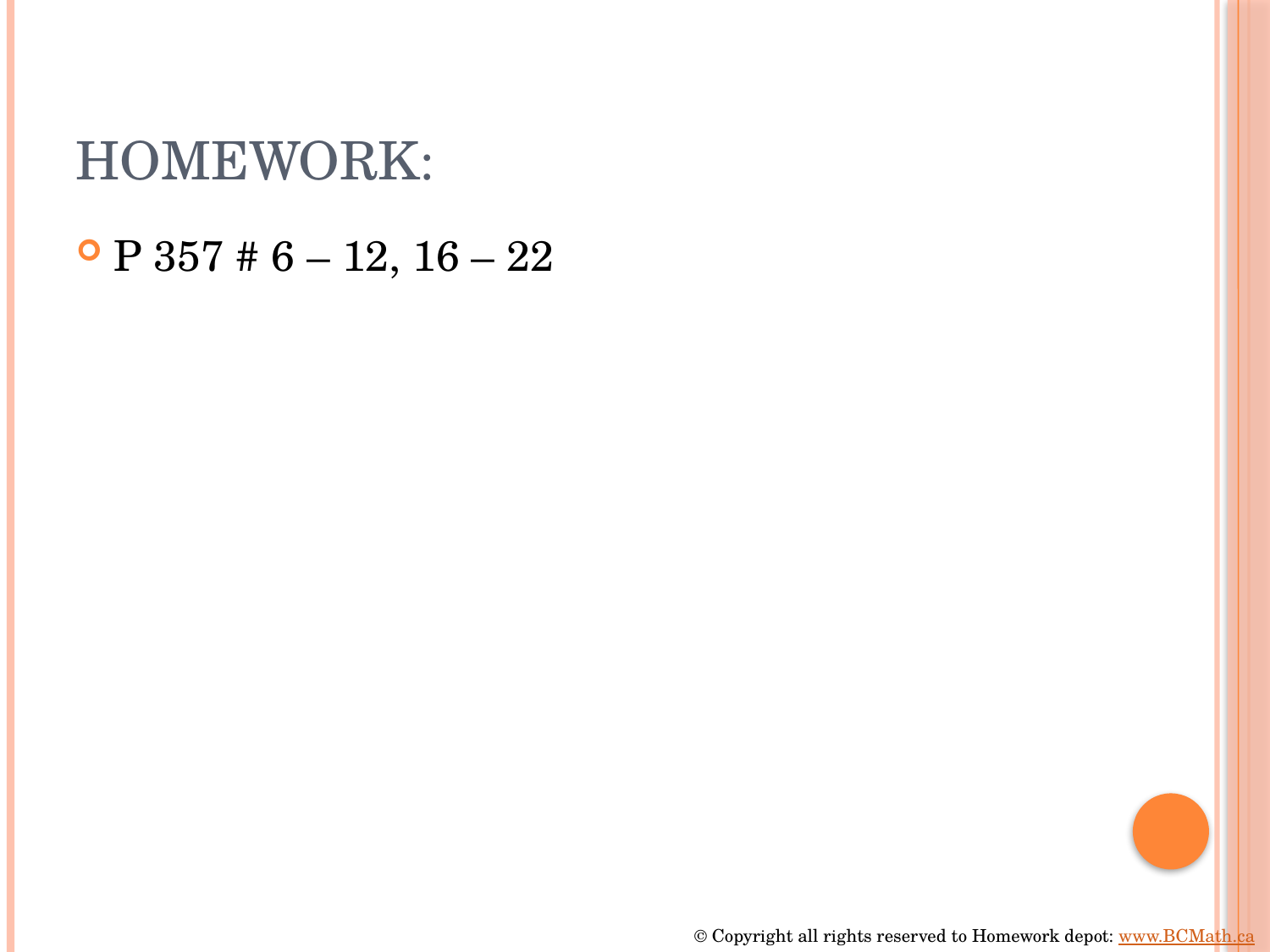

# Homework:
P 357 # 6 – 12, 16 – 22
© Copyright all rights reserved to Homework depot: www.BCMath.ca